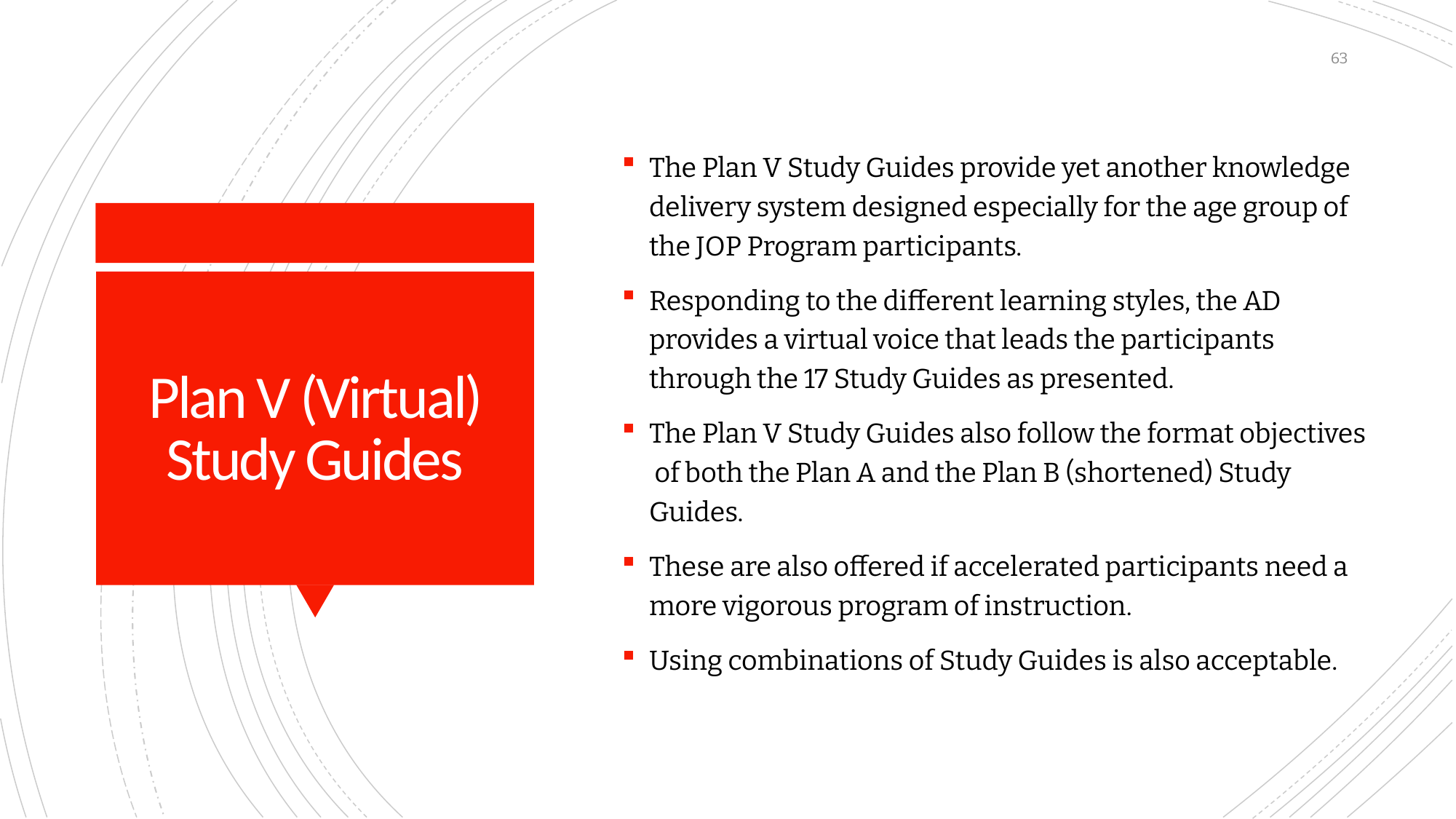

63
The Plan V Study Guides provide yet another knowledge delivery system designed especially for the age group of the JOP Program participants.
Responding to the different learning styles, the AD provides a virtual voice that leads the participants through the 17 Study Guides as presented.
The Plan V Study Guides also follow the format objectives  of both the Plan A and the Plan B (shortened) Study Guides.
These are also offered if accelerated participants need a more vigorous program of instruction.
Using combinations of Study Guides is also acceptable.
# Plan V (Virtual) Study Guides